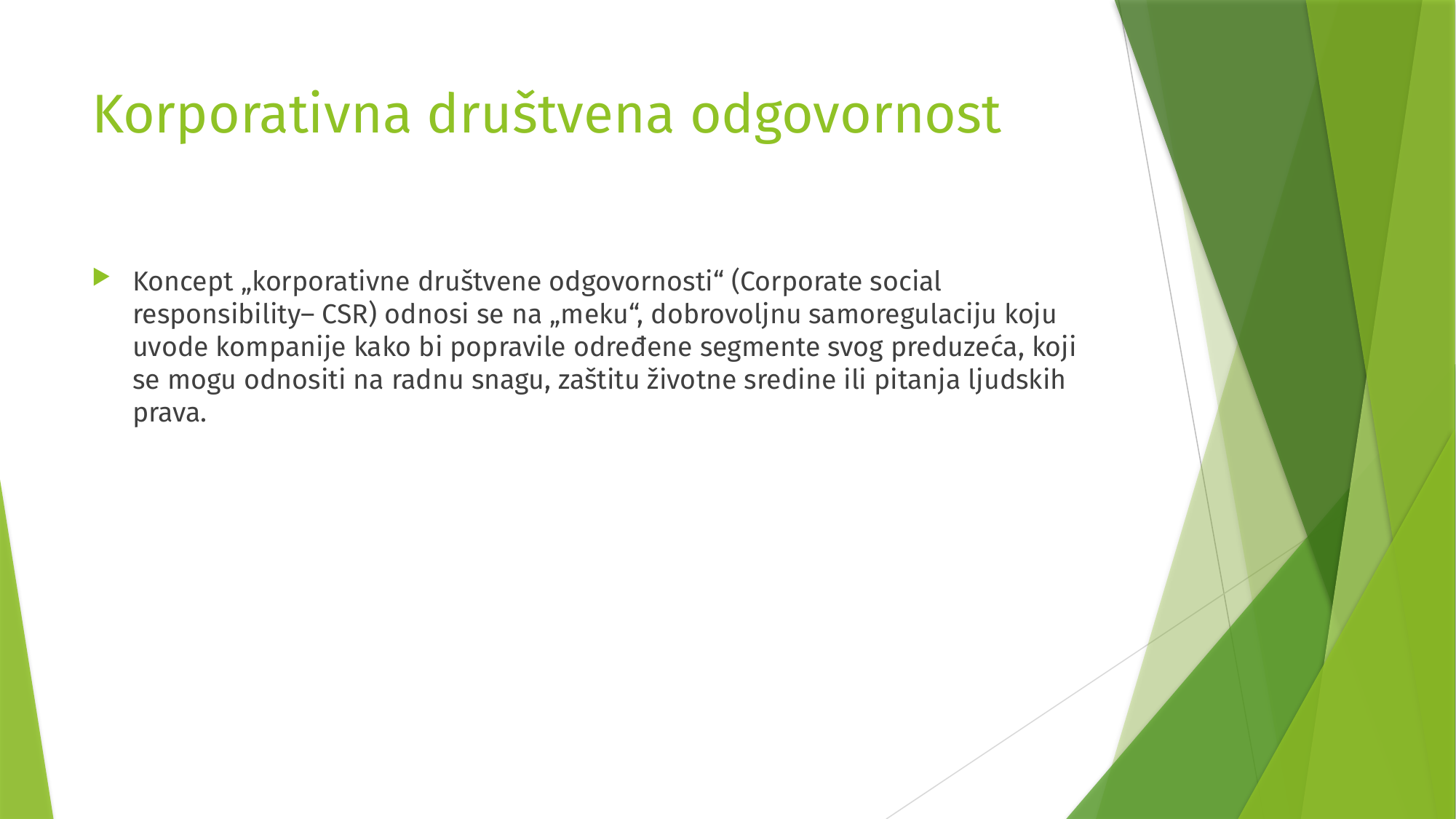

# Korporativna društvena odgovornost
Koncept „korporativne društvene odgovornosti“ (Corporate social responsibility– CSR) odnosi se na „meku“, dobrovoljnu samoregulaciju koju uvode kompanije kako bi popravile određene segmente svog preduzeća, koji se mogu odnositi na radnu snagu, zaštitu životne sredine ili pitanja ljudskih prava.